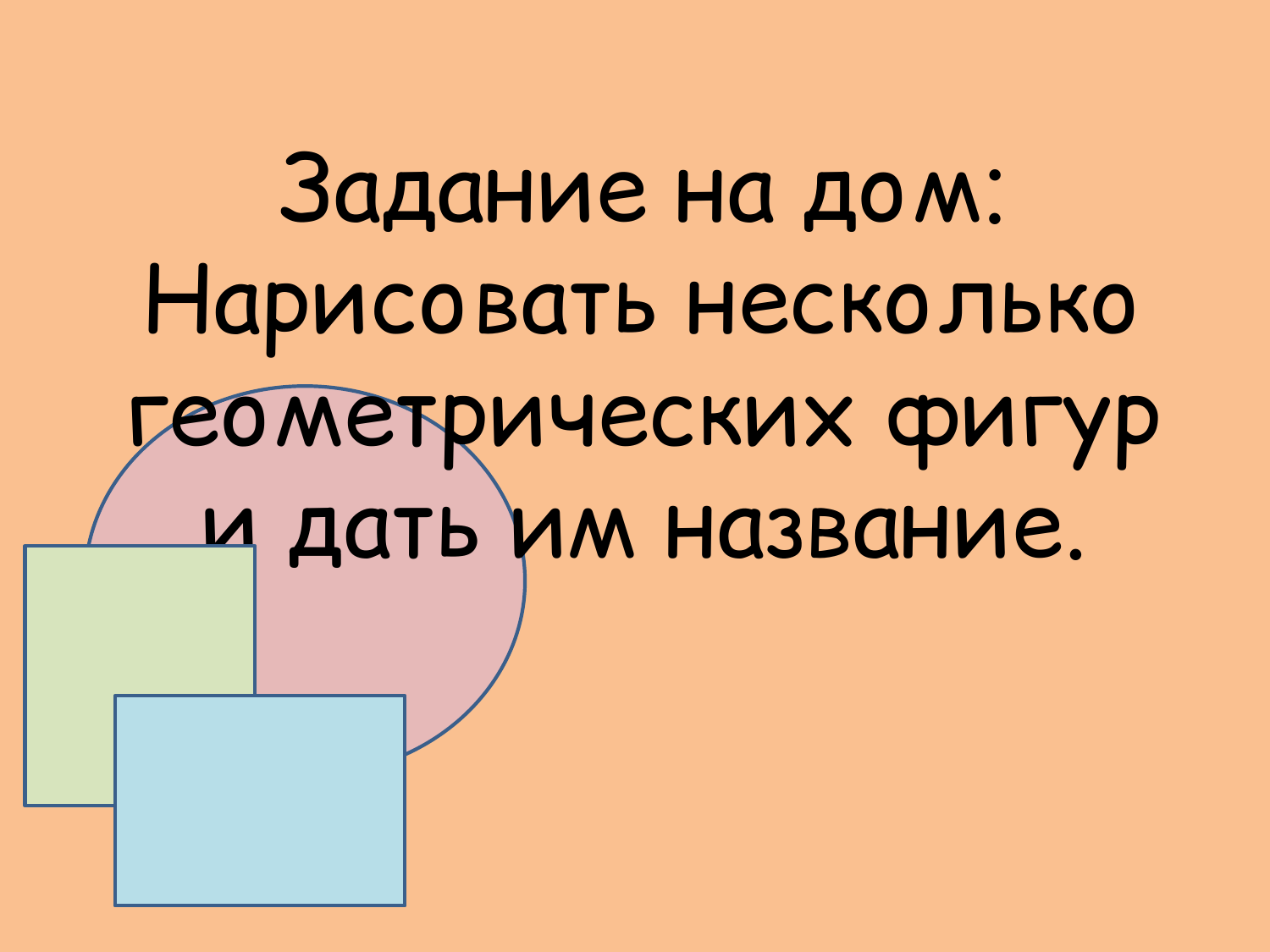

# Задание на дом: Нарисовать несколько геометрических фигур и дать им название.